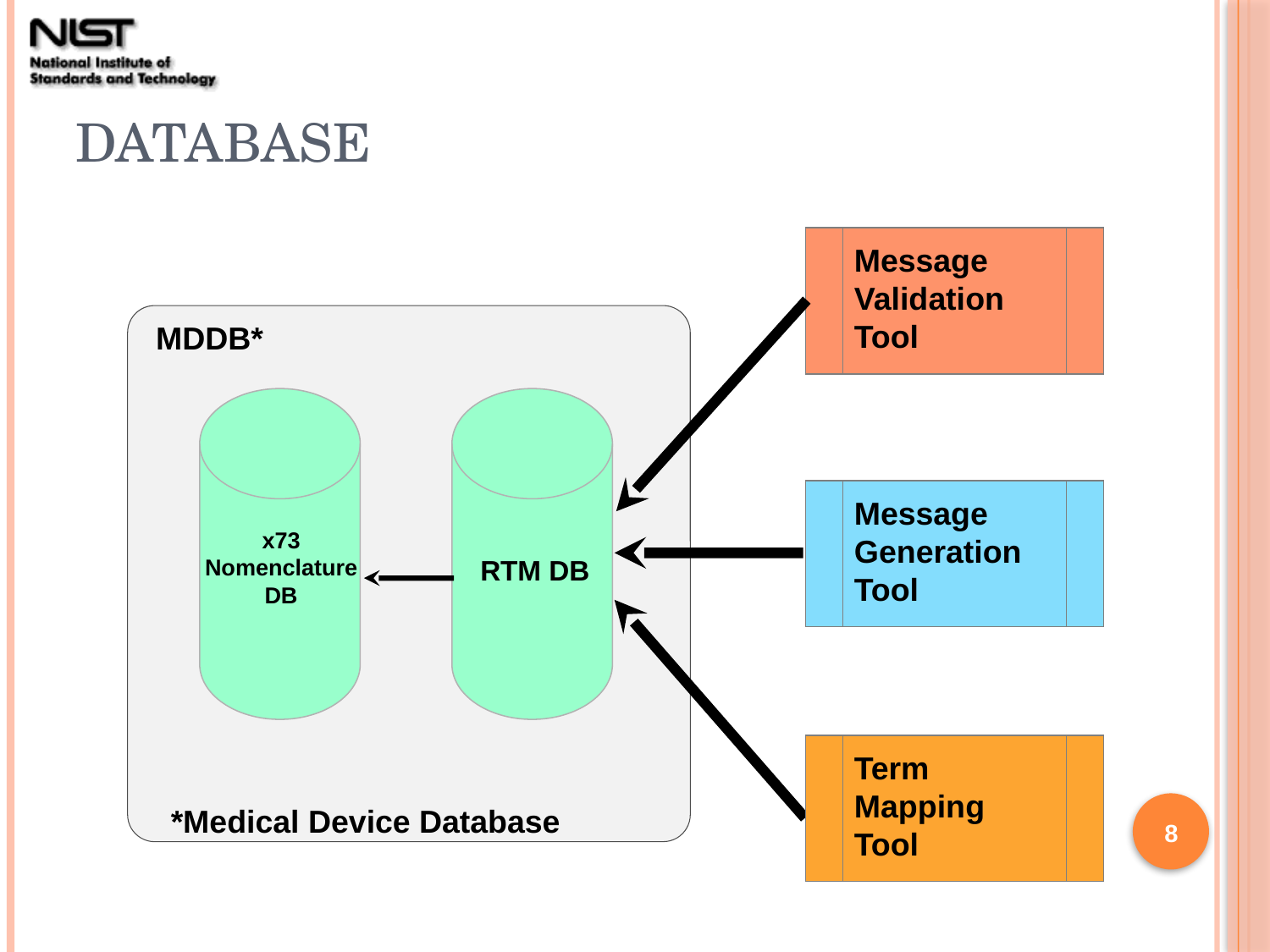

# Database

Message Validation Tool

MDDB*

x73 Nomenclature DB

Message Generation Tool
RTM DB

Term Mapping Tool
8
*Medical Device Database